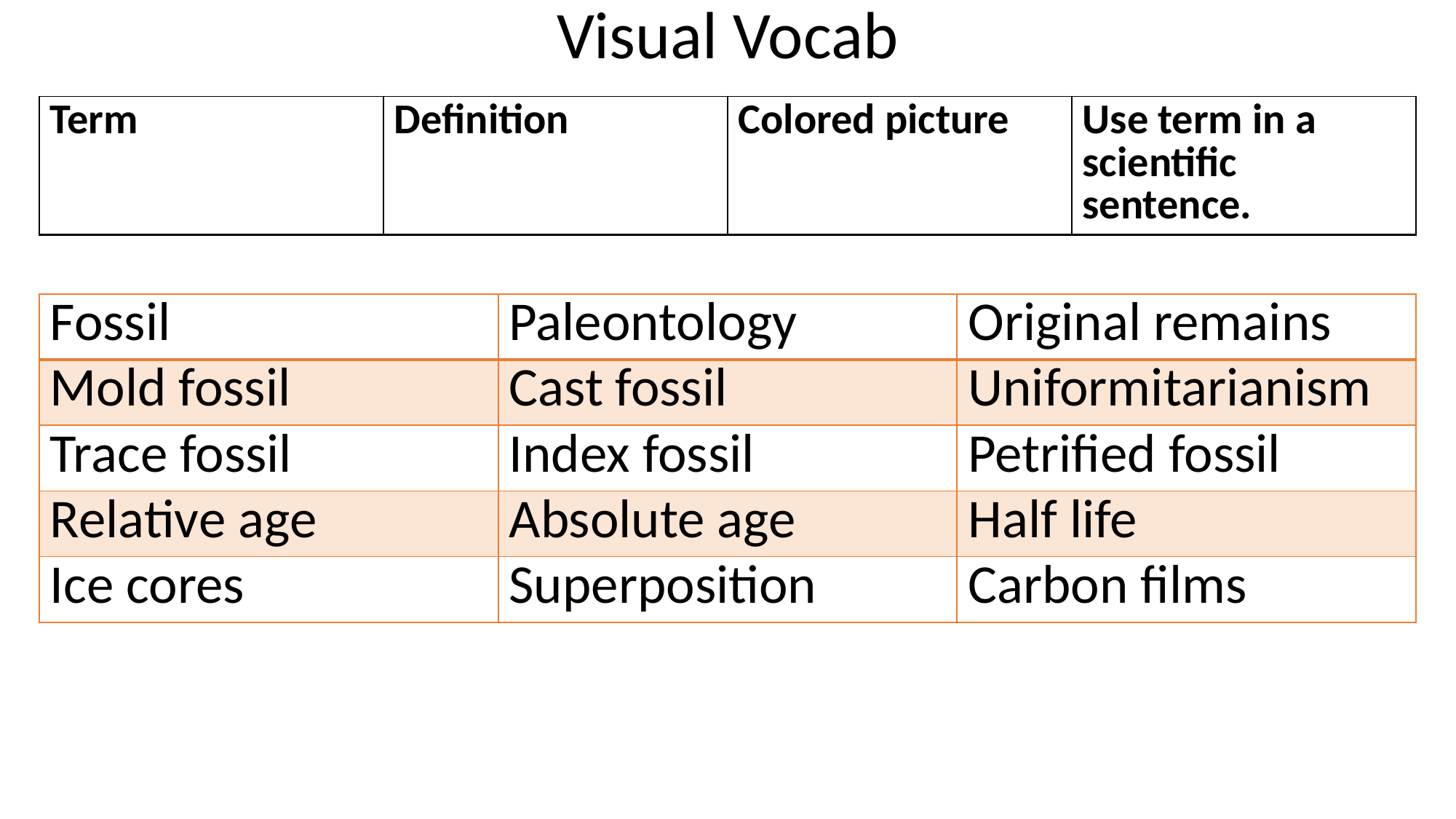

# Visual Vocab
| Term | Definition | Colored picture | Use term in a scientific sentence. |
| --- | --- | --- | --- |
| Fossil | Paleontology | Original remains |
| --- | --- | --- |
| Mold fossil | Cast fossil | Uniformitarianism |
| Trace fossil | Index fossil | Petrified fossil |
| Relative age | Absolute age | Half life |
| Ice cores | Superposition | Carbon films |